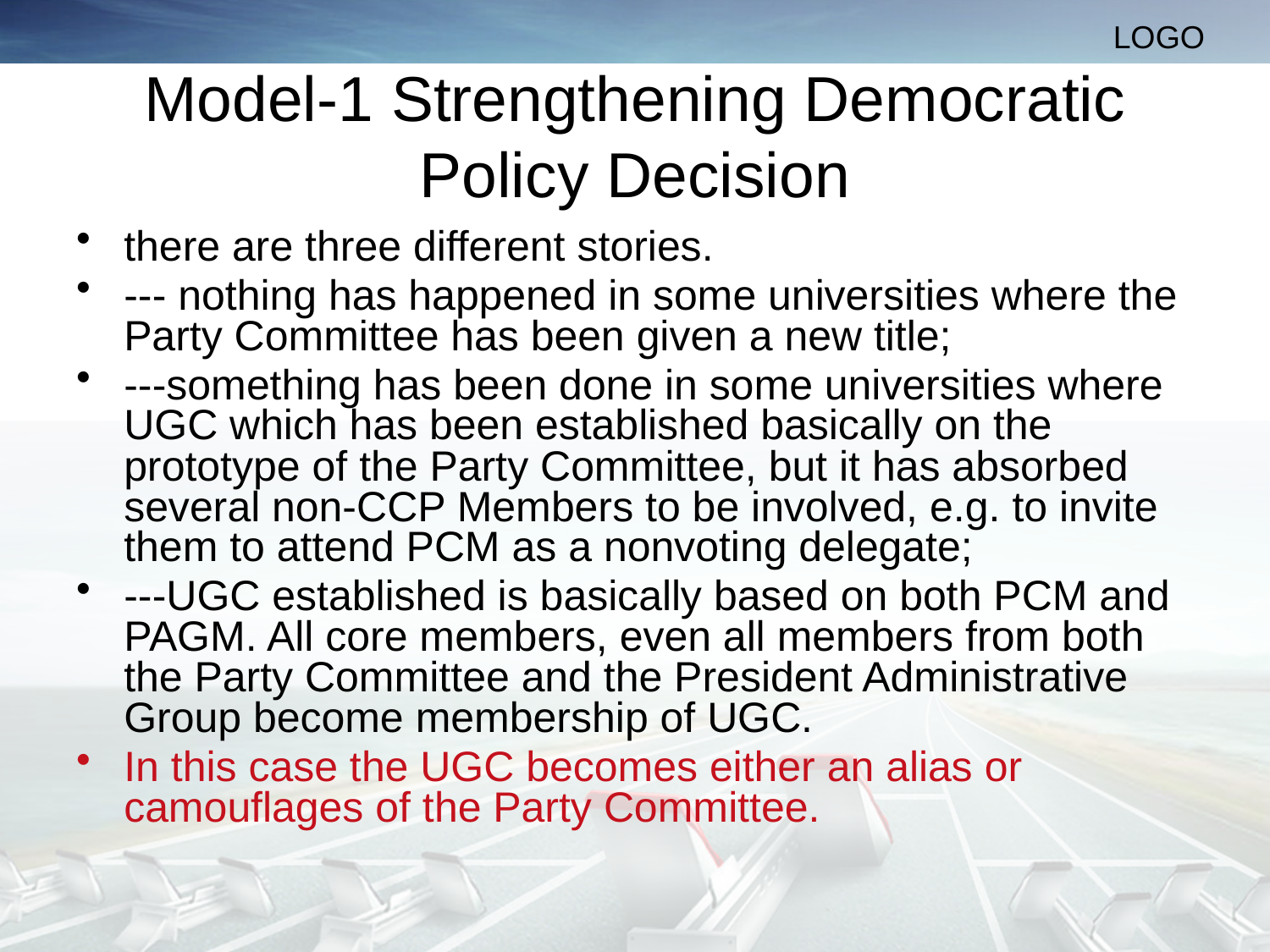

# Model-1 Strengthening Democratic Policy Decision
there are three different stories.
--- nothing has happened in some universities where the Party Committee has been given a new title;
---something has been done in some universities where UGC which has been established basically on the prototype of the Party Committee, but it has absorbed several non-CCP Members to be involved, e.g. to invite them to attend PCM as a nonvoting delegate;
---UGC established is basically based on both PCM and PAGM. All core members, even all members from both the Party Committee and the President Administrative Group become membership of UGC.
In this case the UGC becomes either an alias or camouflages of the Party Committee.